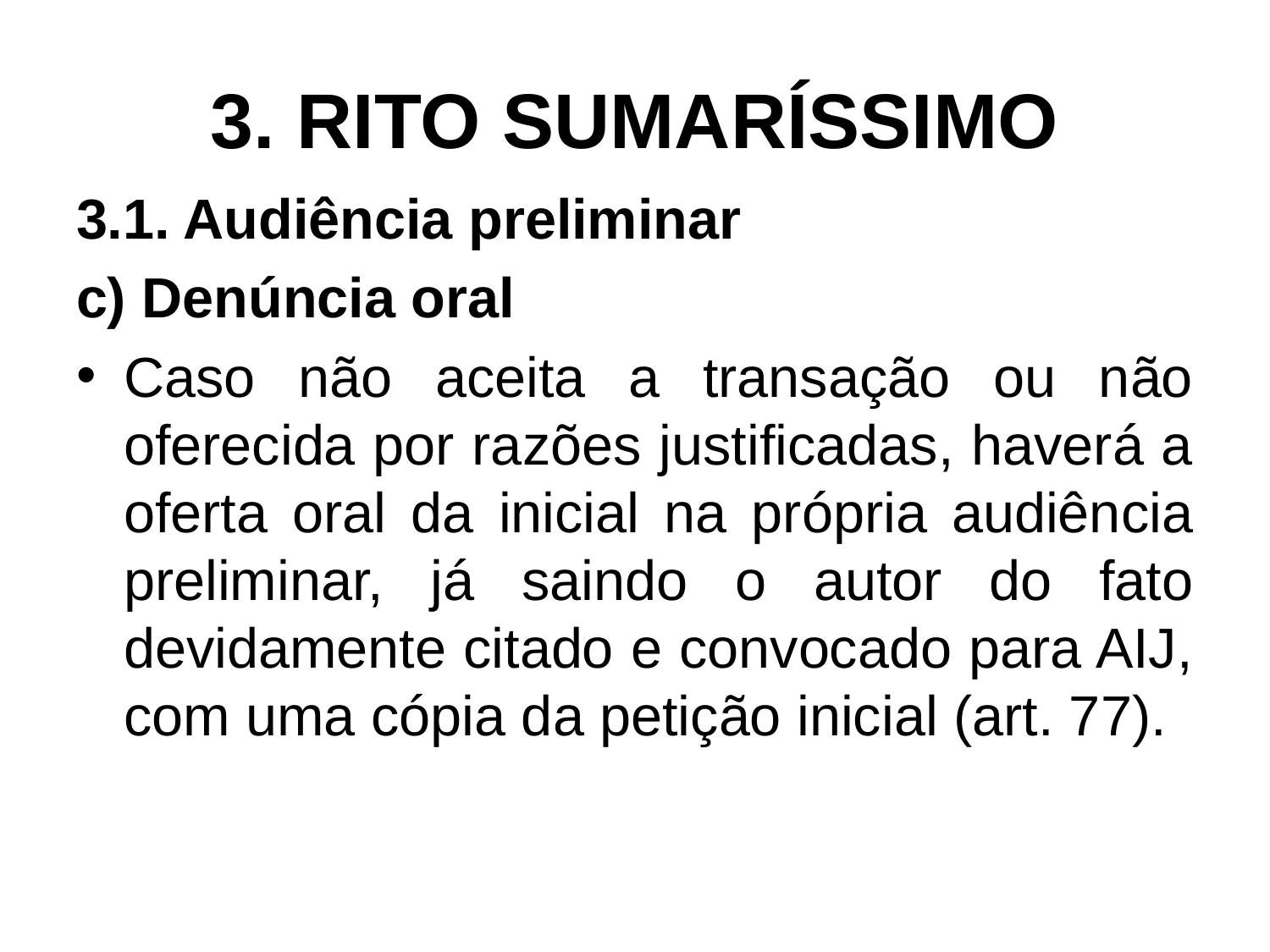

# 3. RITO SUMARÍSSIMO
3.1. Audiência preliminar
c) Denúncia oral
Caso não aceita a transação ou não oferecida por razões justificadas, haverá a oferta oral da inicial na própria audiência preliminar, já saindo o autor do fato devidamente citado e convocado para AIJ, com uma cópia da petição inicial (art. 77).